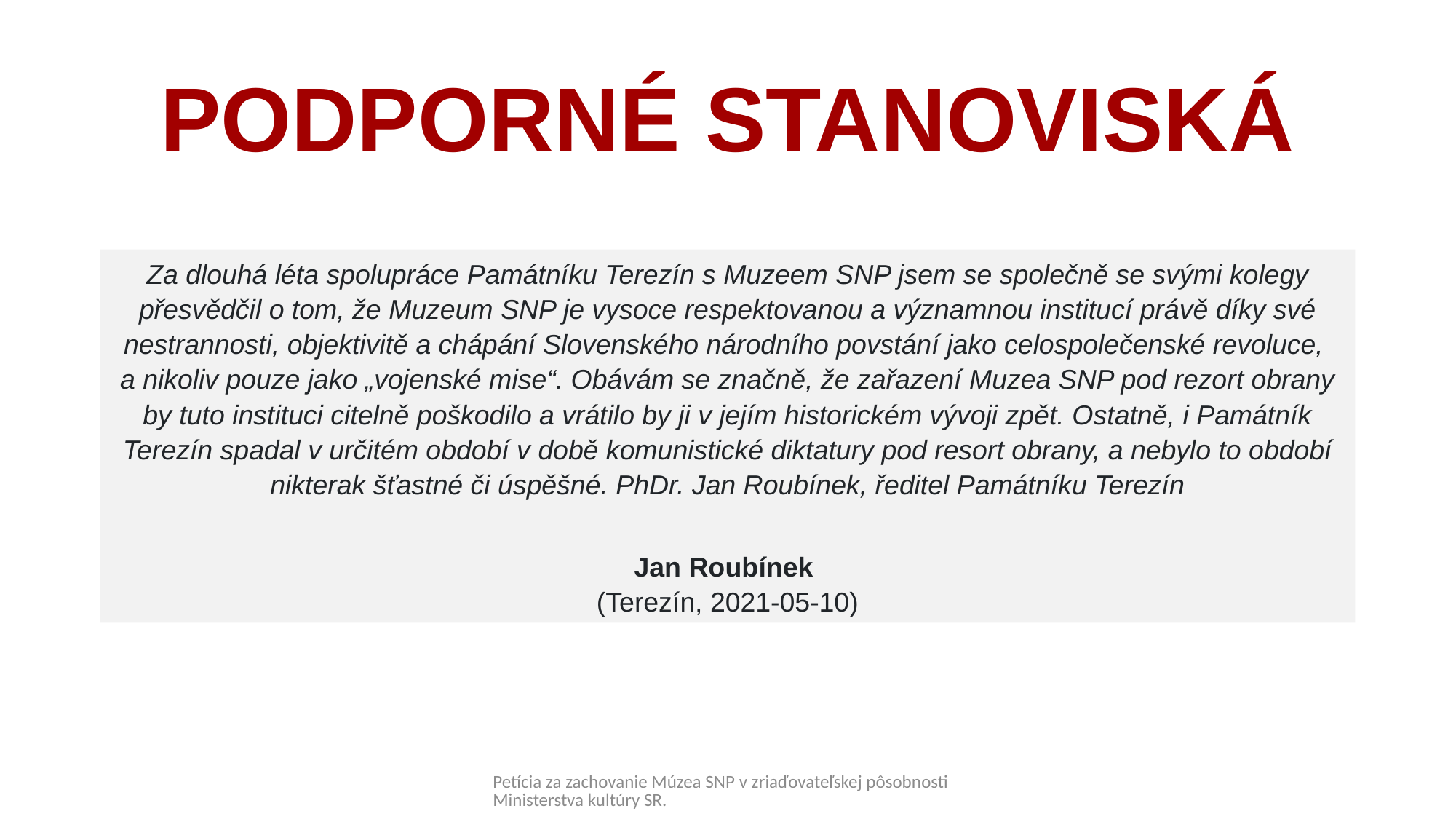

# PODPORNÉ STANOVISKÁ
Za dlouhá léta spolupráce Památníku Terezín s Muzeem SNP jsem se společně se svými kolegy přesvědčil o tom, že Muzeum SNP je vysoce respektovanou a významnou institucí právě díky své nestrannosti, objektivitě a chápání Slovenského národního povstání jako celospolečenské revoluce,
a nikoliv pouze jako „vojenské mise“. Obávám se značně, že zařazení Muzea SNP pod rezort obrany by tuto instituci citelně poškodilo a vrátilo by ji v jejím historickém vývoji zpět. Ostatně, i Památník Terezín spadal v určitém období v době komunistické diktatury pod resort obrany, a nebylo to období nikterak šťastné či úspěšné. PhDr. Jan Roubínek, ředitel Památníku Terezín
Jan Roubínek 
(Terezín, 2021-05-10)
Petícia za zachovanie Múzea SNP v zriaďovateľskej pôsobnosti Ministerstva kultúry SR.